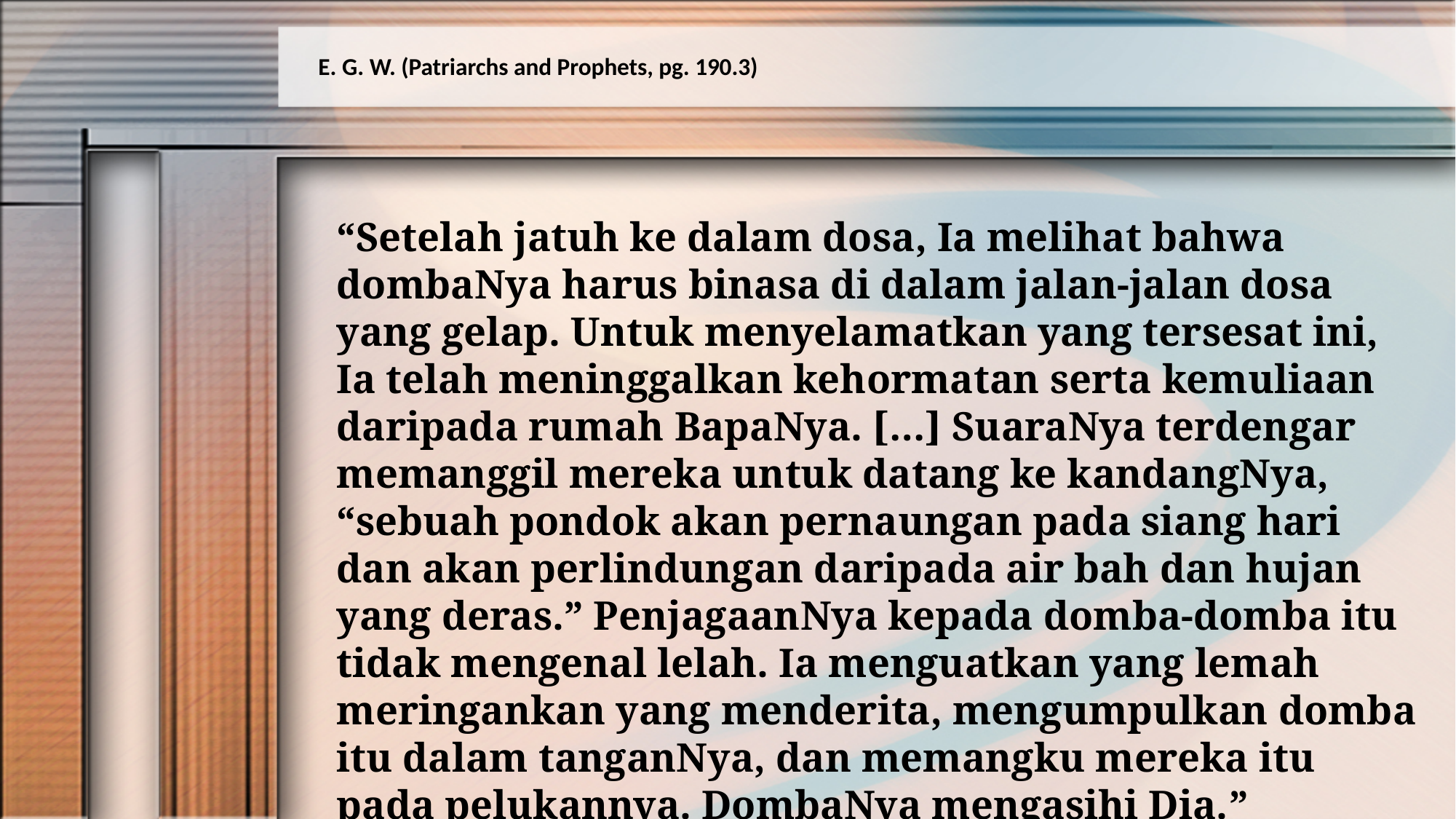

E. G. W. (Patriarchs and Prophets, pg. 190.3)
“Setelah jatuh ke dalam dosa, Ia melihat bahwa dombaNya harus binasa di dalam jalan-jalan dosa yang gelap. Untuk menyelamatkan yang tersesat ini, Ia telah meninggalkan kehormatan serta kemuliaan daripada rumah BapaNya. […] SuaraNya terdengar memanggil mereka untuk datang ke kandangNya, “sebuah pondok akan pernaungan pada siang hari dan akan perlindungan daripada air bah dan hujan yang deras.” PenjagaanNya kepada domba-domba itu tidak mengenal lelah. Ia menguatkan yang lemah meringankan yang menderita, mengumpulkan domba itu dalam tanganNya, dan memangku mereka itu pada pelukannya. DombaNya mengasihi Dia.”